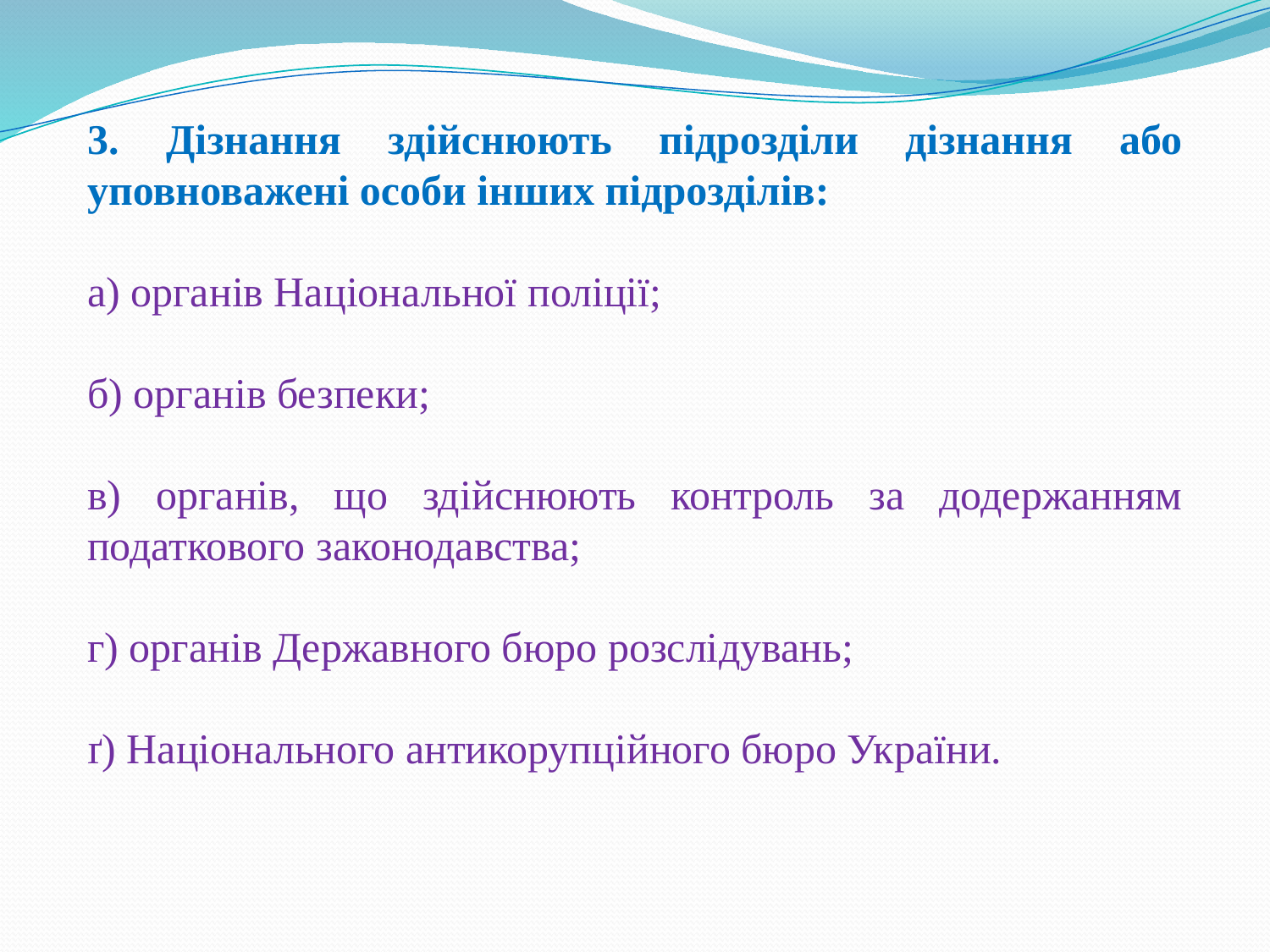

3. Дізнання здійснюють підрозділи дізнання або уповноважені особи інших підрозділів:

а) органів Національної поліції;

б) органів безпеки;

в) органів, що здійснюють контроль за додержанням податкового законодавства;

г) органів Державного бюро розслідувань;

ґ) Національного антикорупційного бюро України.